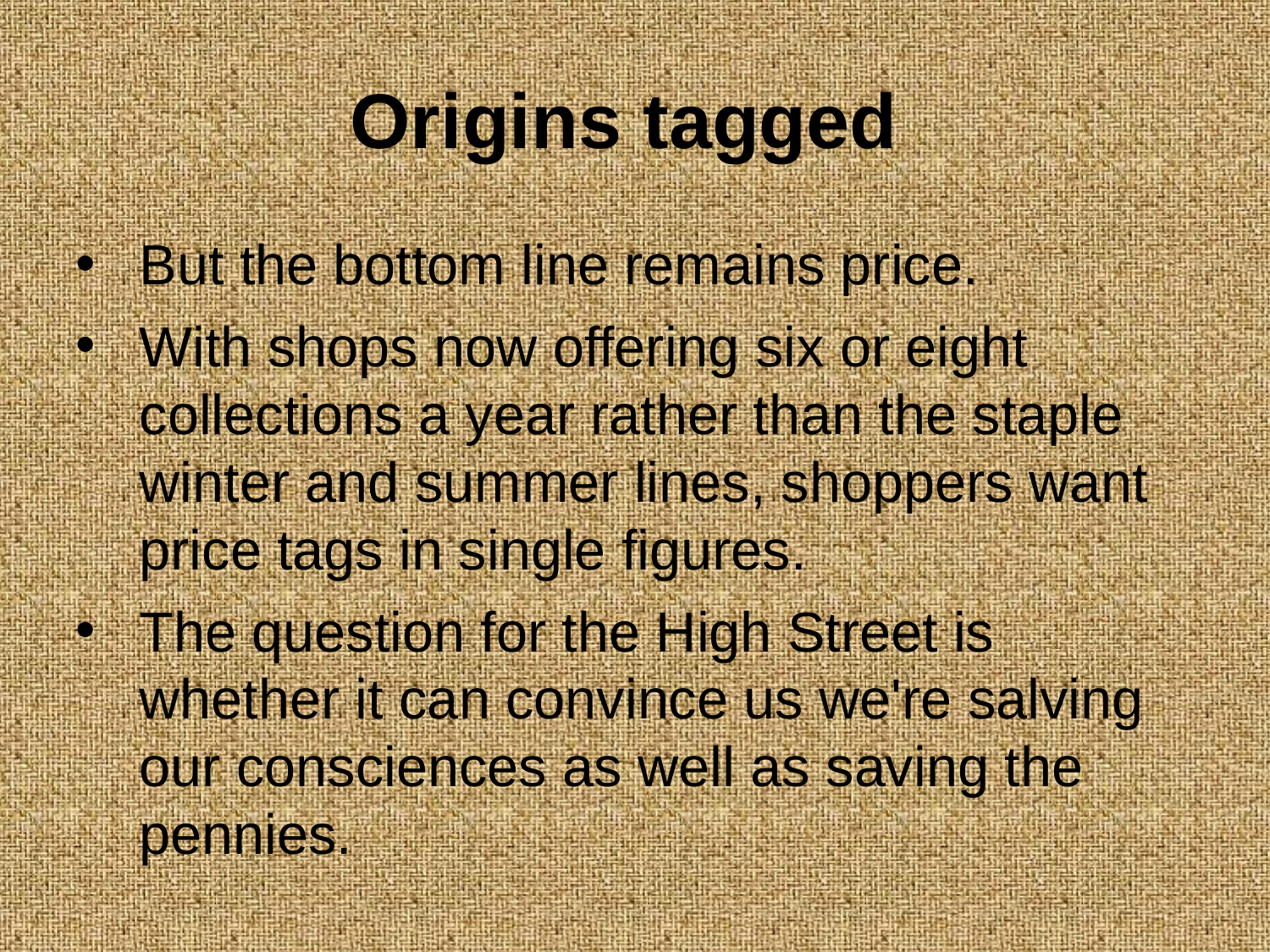

# Origins tagged
But the bottom line remains price.
With shops now offering six or eight collections a year rather than the staple winter and summer lines, shoppers want price tags in single figures.
The question for the High Street is whether it can convince us we're salving our consciences as well as saving the pennies.